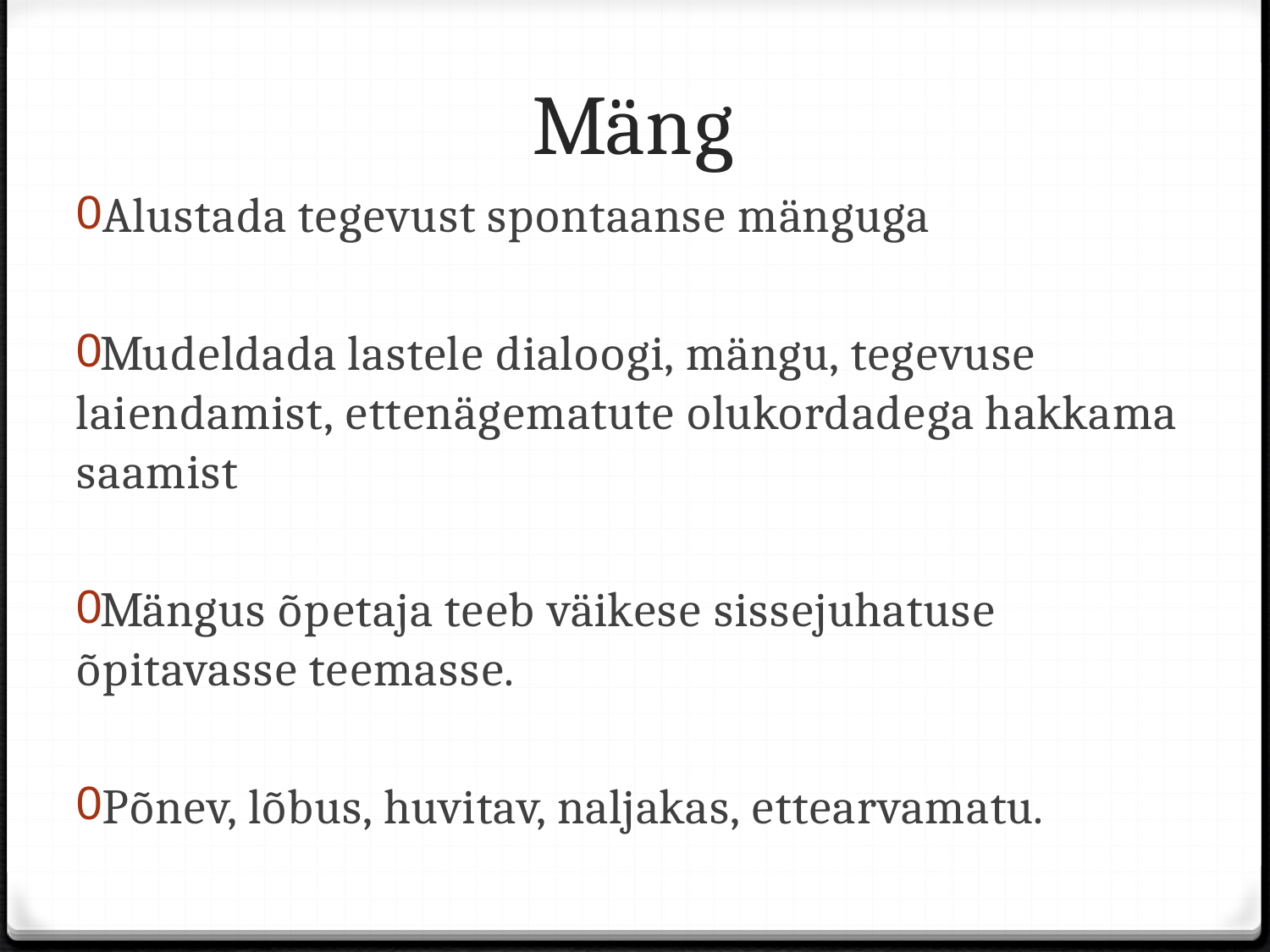

# Mäng
Alustada tegevust spontaanse mänguga

Mudeldada lastele dialoogi, mängu, tegevuse laiendamist, ettenägematute olukordadega hakkama saamist

Mängus õpetaja teeb väikese sissejuhatuse õpitavasse teemasse.

Põnev, lõbus, huvitav, naljakas, ettearvamatu.